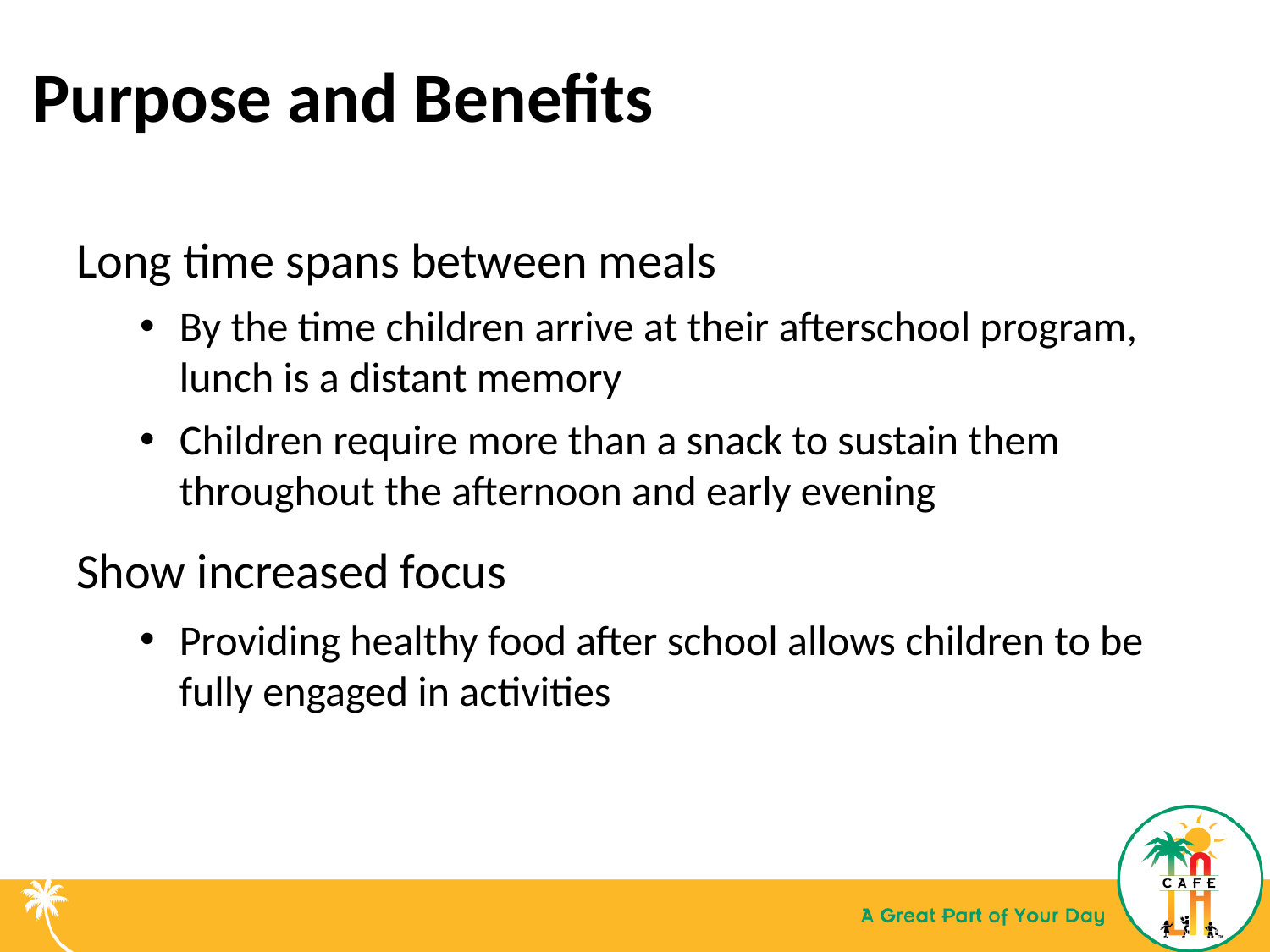

# Purpose and Benefits
Long time spans between meals
By the time children arrive at their afterschool program, lunch is a distant memory
Children require more than a snack to sustain them throughout the afternoon and early evening
Show increased focus
Providing healthy food after school allows children to be fully engaged in activities